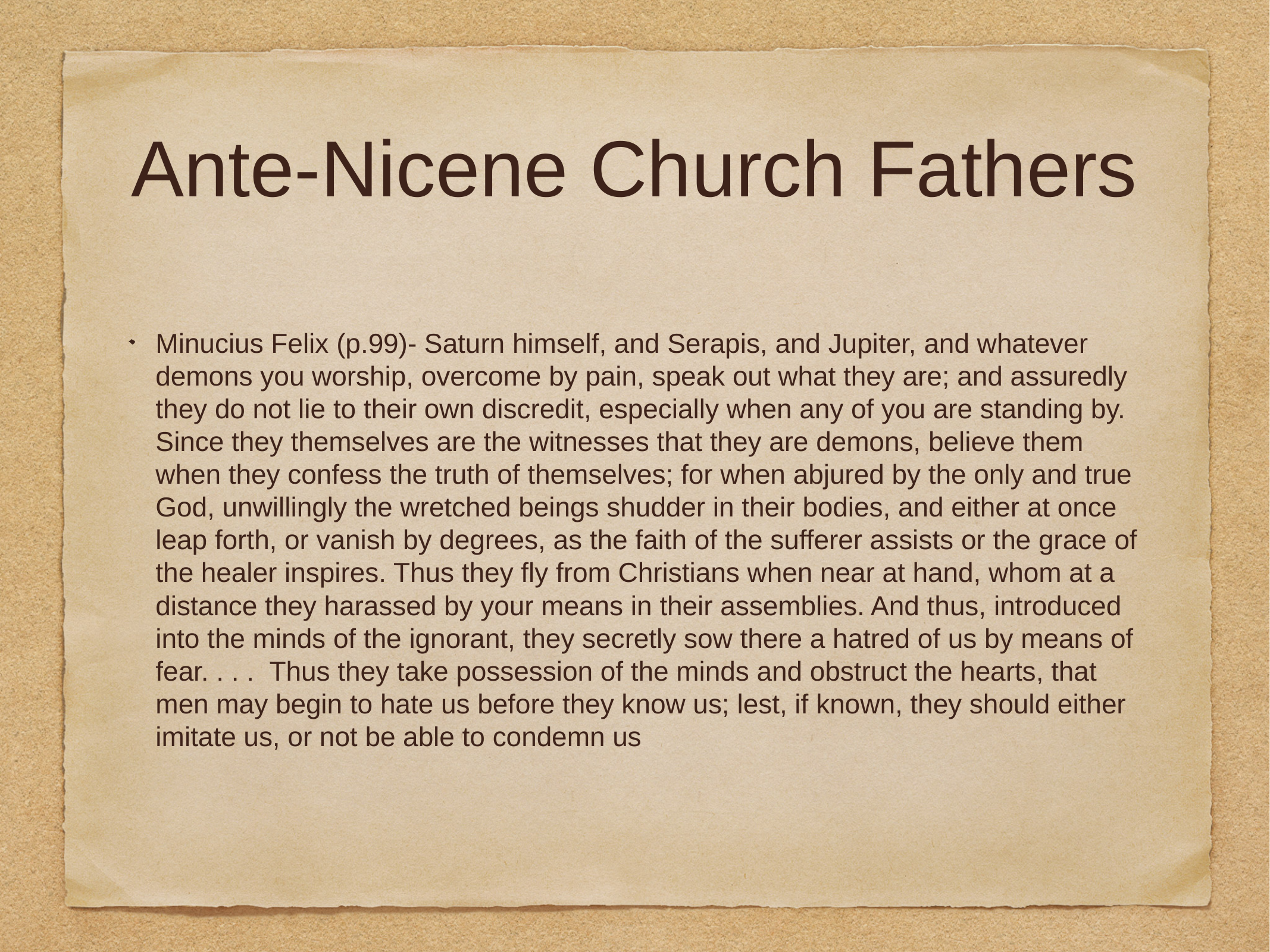

# Ante-Nicene Church Fathers
Minucius Felix (p.99)- Saturn himself, and Serapis, and Jupiter, and whatever demons you worship, overcome by pain, speak out what they are; and assuredly they do not lie to their own discredit, especially when any of you are standing by. Since they themselves are the witnesses that they are demons, believe them when they confess the truth of themselves; for when abjured by the only and true God, unwillingly the wretched beings shudder in their bodies, and either at once leap forth, or vanish by degrees, as the faith of the sufferer assists or the grace of the healer inspires. Thus they fly from Christians when near at hand, whom at a distance they harassed by your means in their assemblies. And thus, introduced into the minds of the ignorant, they secretly sow there a hatred of us by means of fear. . . .  Thus they take possession of the minds and obstruct the hearts, that men may begin to hate us before they know us; lest, if known, they should either imitate us, or not be able to condemn us